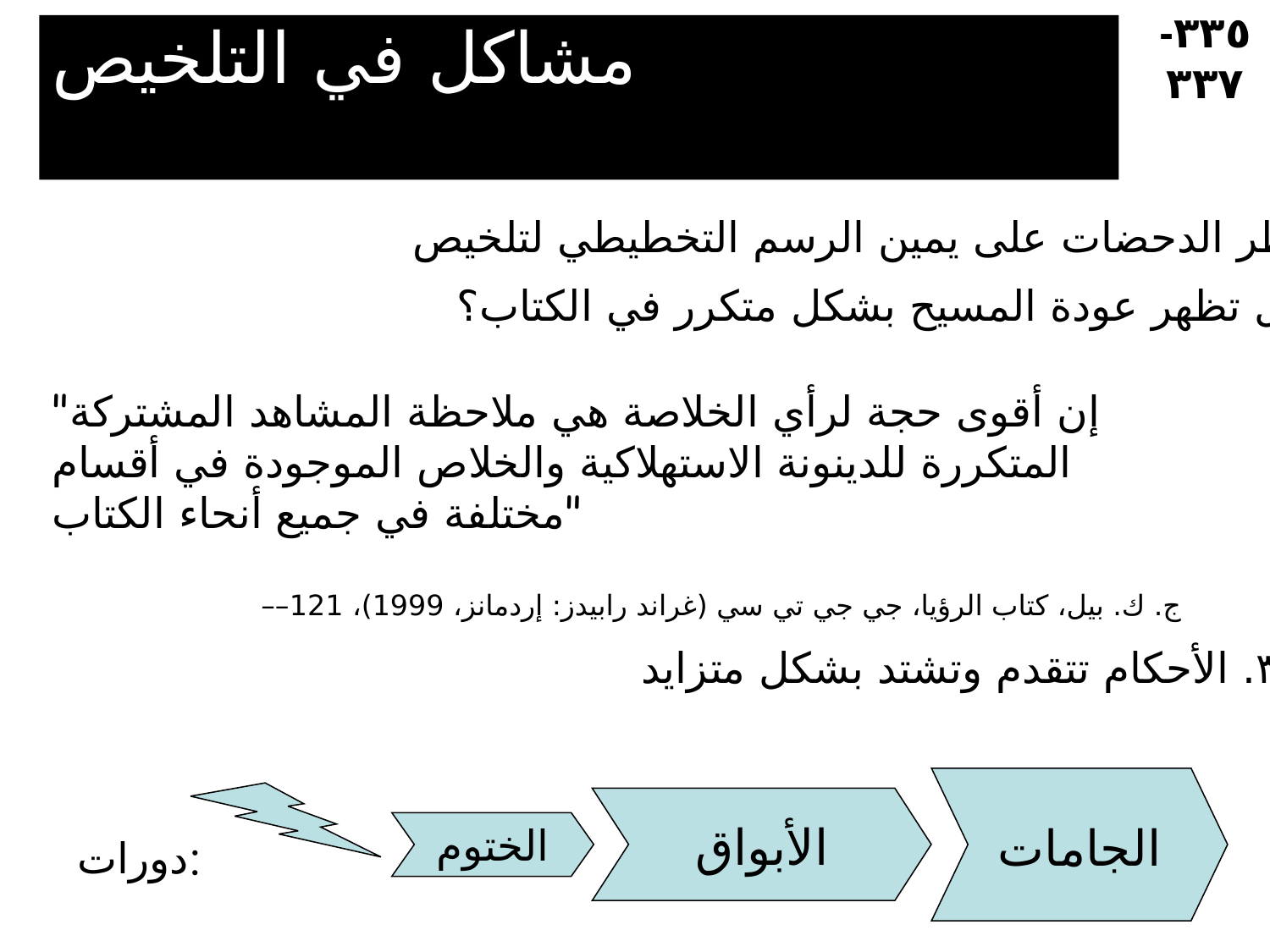

٣٣٥-٣٣٧
مشاكل في التلخيص

١. أنظر الدحضات على يمين الرسم التخطيطي لتلخيص
٢. هل تظهر عودة المسيح بشكل متكرر في الكتاب؟
"إن أقوى حجة لرأي الخلاصة هي ملاحظة المشاهد المشتركة المتكررة للدينونة الاستهلاكية والخلاص الموجودة في أقسام مختلفة في جميع أنحاء الكتاب"

––ج. ك. بيل، كتاب الرؤيا، جي جي تي سي (غراند رابيدز: إردمانز، 1999)، 121
٣. الأحكام تتقدم وتشتد بشكل متزايد.

الجامات

دورات:

الأبواق

الختوم